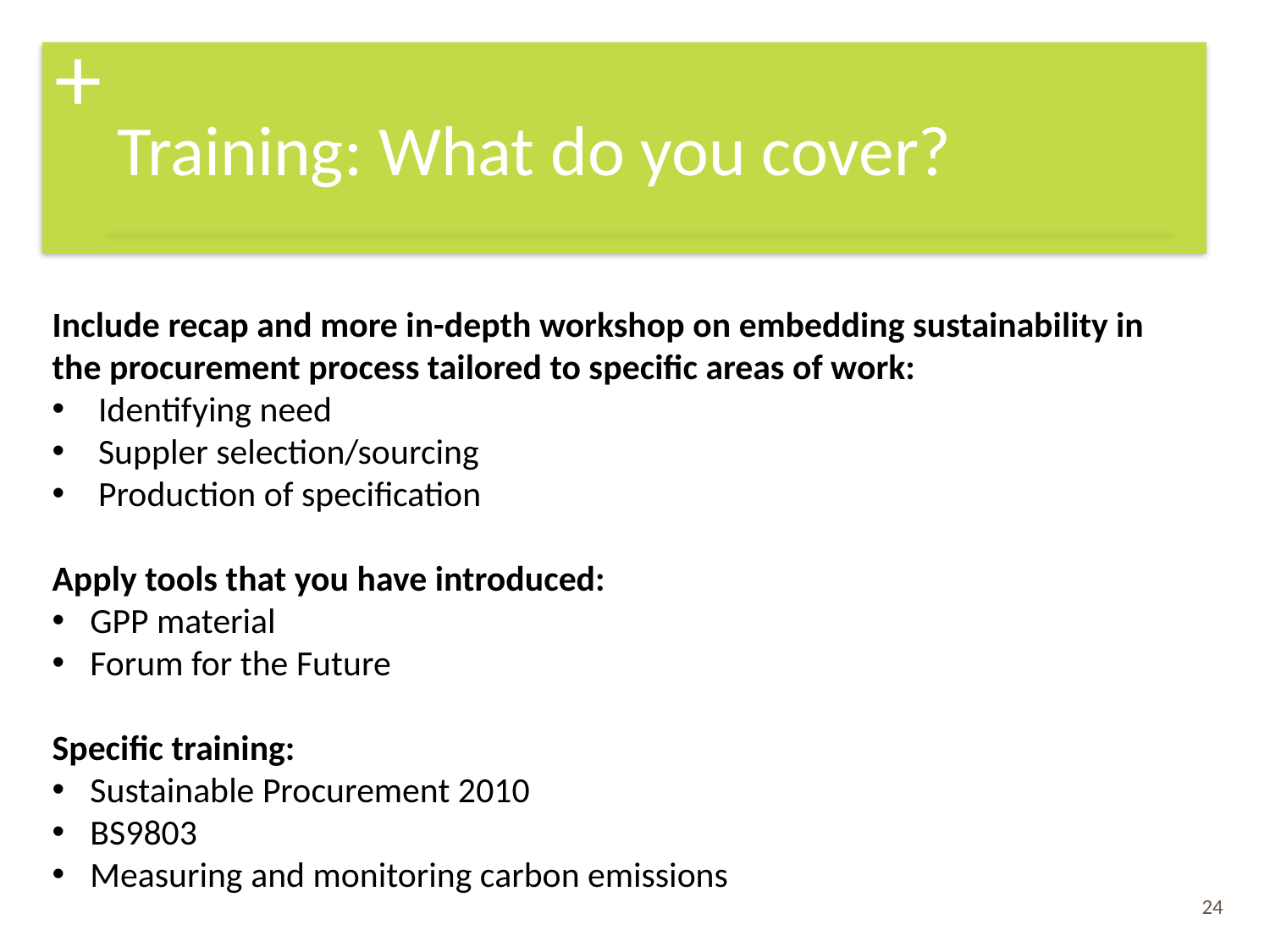

+

 Training: What do you cover?

Include recap and more in-depth workshop on embedding sustainability in the procurement process tailored to specific areas of work:
  Identifying need
  Suppler selection/sourcing
  Production of specification

Apply tools that you have introduced:
 GPP material
 Forum for the Future

Specific training:
 Sustainable Procurement 2010
 BS9803
 Measuring and monitoring carbon emissions
24